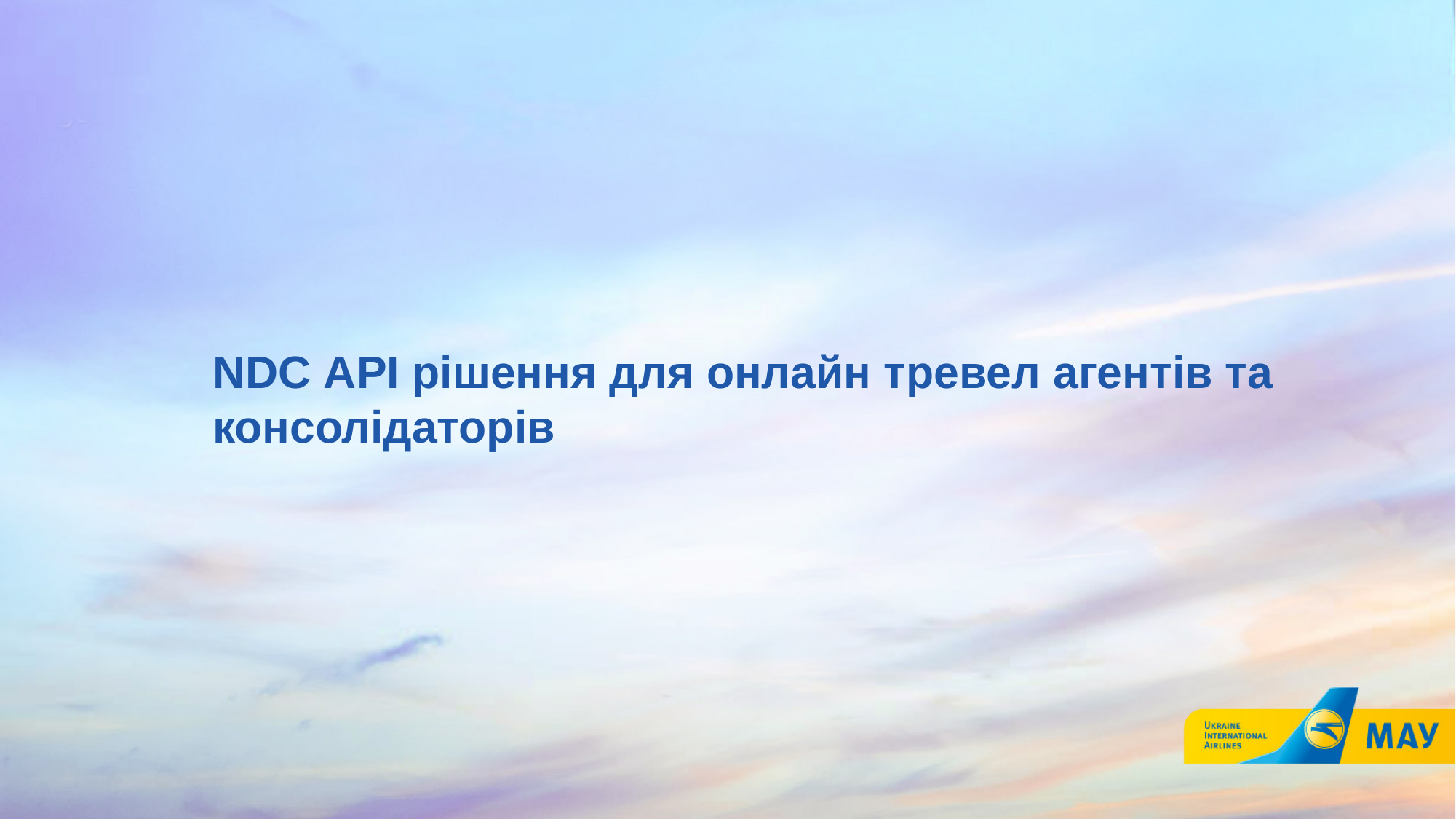

NDC API рішення для онлайн тревел агентів та консолідаторів